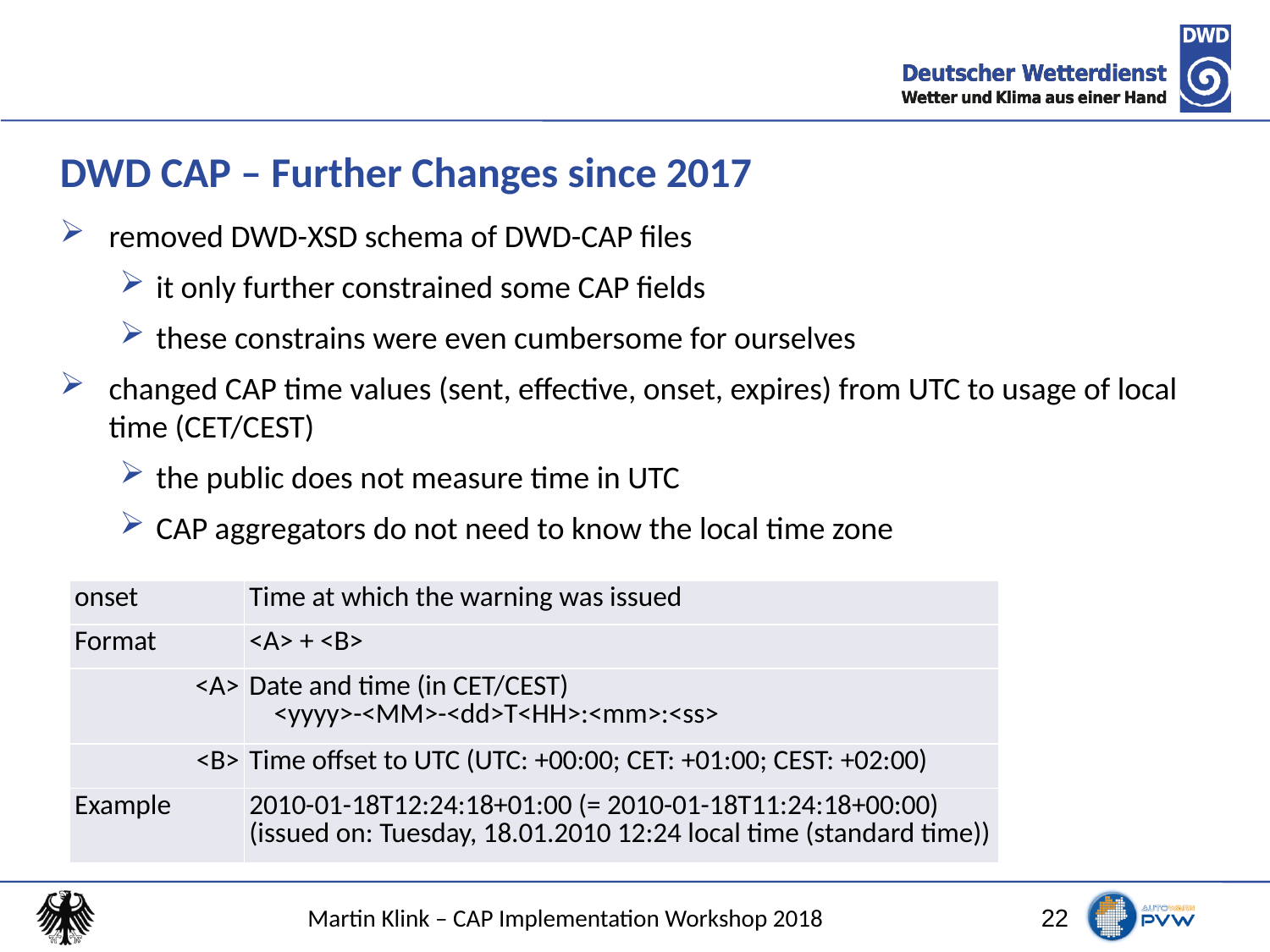

# DWD CAP – Further Changes since 2017
removed DWD-XSD schema of DWD-CAP files
it only further constrained some CAP fields
these constrains were even cumbersome for ourselves
changed CAP time values (sent, effective, onset, expires) from UTC to usage of local time (CET/CEST)
the public does not measure time in UTC
CAP aggregators do not need to know the local time zone

| onset | Time at which the warning was issued |
| --- | --- |
| Format | <A> + <B> |
| <A> | Date and time (in CET/CEST) <yyyy>-<MM>-<dd>T<HH>:<mm>:<ss> |
| <B> | Time offset to UTC (UTC: +00:00; CET: +01:00; CEST: +02:00) |
| Example | 2010-01-18T12:24:18+01:00 (= 2010-01-18T11:24:18+00:00) (issued on: Tuesday, 18.01.2010 12:24 local time (standard time)) |